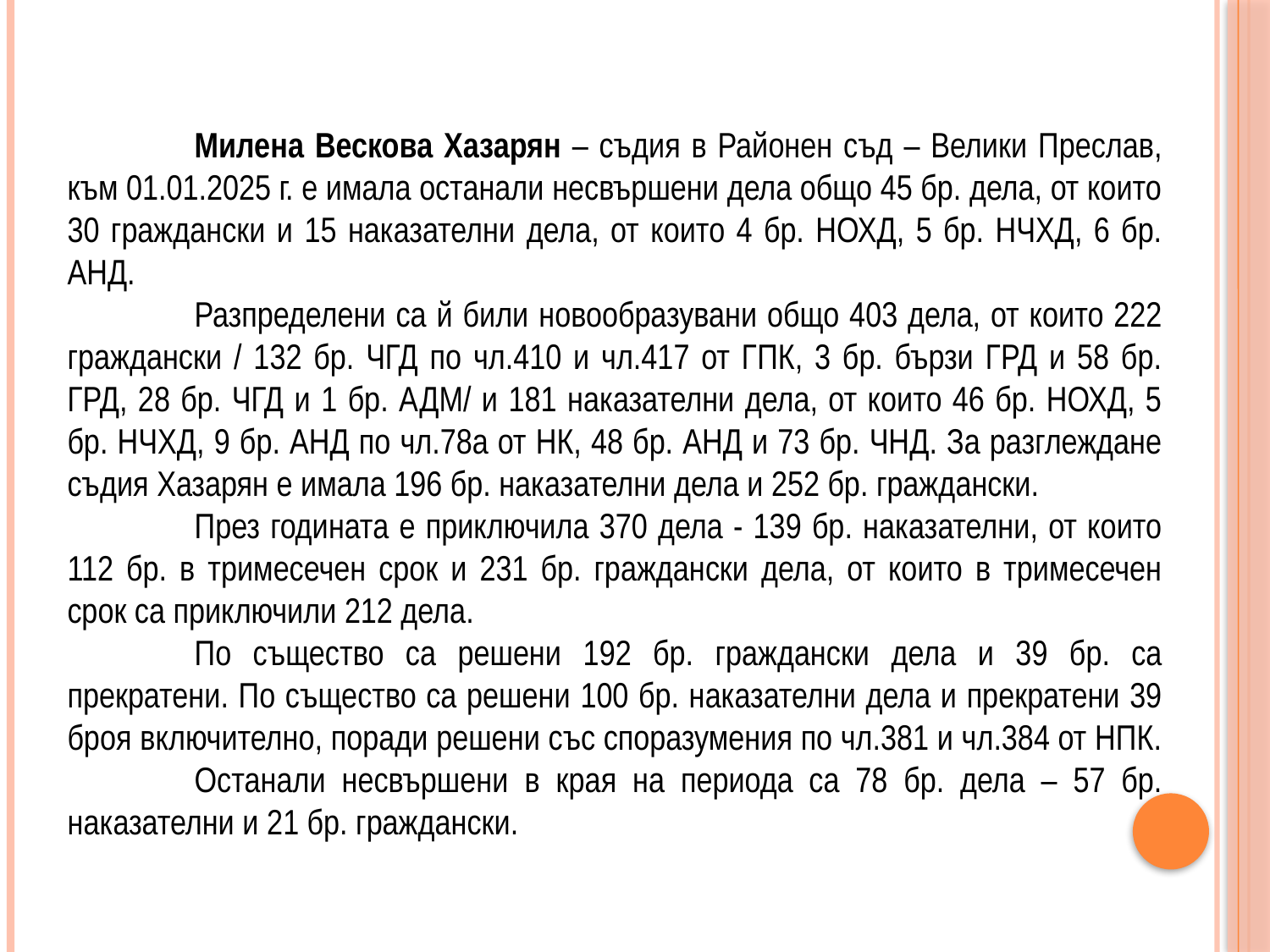

Милена Вескова Хазарян – съдия в Районен съд – Велики Преслав, към 01.01.2025 г. е имала останали несвършени дела общо 45 бр. дела, от които 30 граждански и 15 наказателни дела, от които 4 бр. НОХД, 5 бр. НЧХД, 6 бр. АНД.
	Разпределени са й били новообразувани общо 403 дела, от които 222 граждански / 132 бр. ЧГД по чл.410 и чл.417 от ГПК, 3 бр. бързи ГРД и 58 бр. ГРД, 28 бр. ЧГД и 1 бр. АДМ/ и 181 наказателни дела, от които 46 бр. НОХД, 5 бр. НЧХД, 9 бр. АНД по чл.78а от НК, 48 бр. АНД и 73 бр. ЧНД. За разглеждане съдия Хазарян е имала 196 бр. наказателни дела и 252 бр. граждански.
	През годината е приключила 370 дела - 139 бр. наказателни, от които 112 бр. в тримесечен срок и 231 бр. граждански дела, от които в тримесечен срок са приключили 212 дела.
	По същество са решени 192 бр. граждански дела и 39 бр. са прекратени. По същество са решени 100 бр. наказателни дела и прекратени 39 броя включително, поради решени със споразумения по чл.381 и чл.384 от НПК.
	Останали несвършени в края на периода са 78 бр. дела – 57 бр. наказателни и 21 бр. граждански.